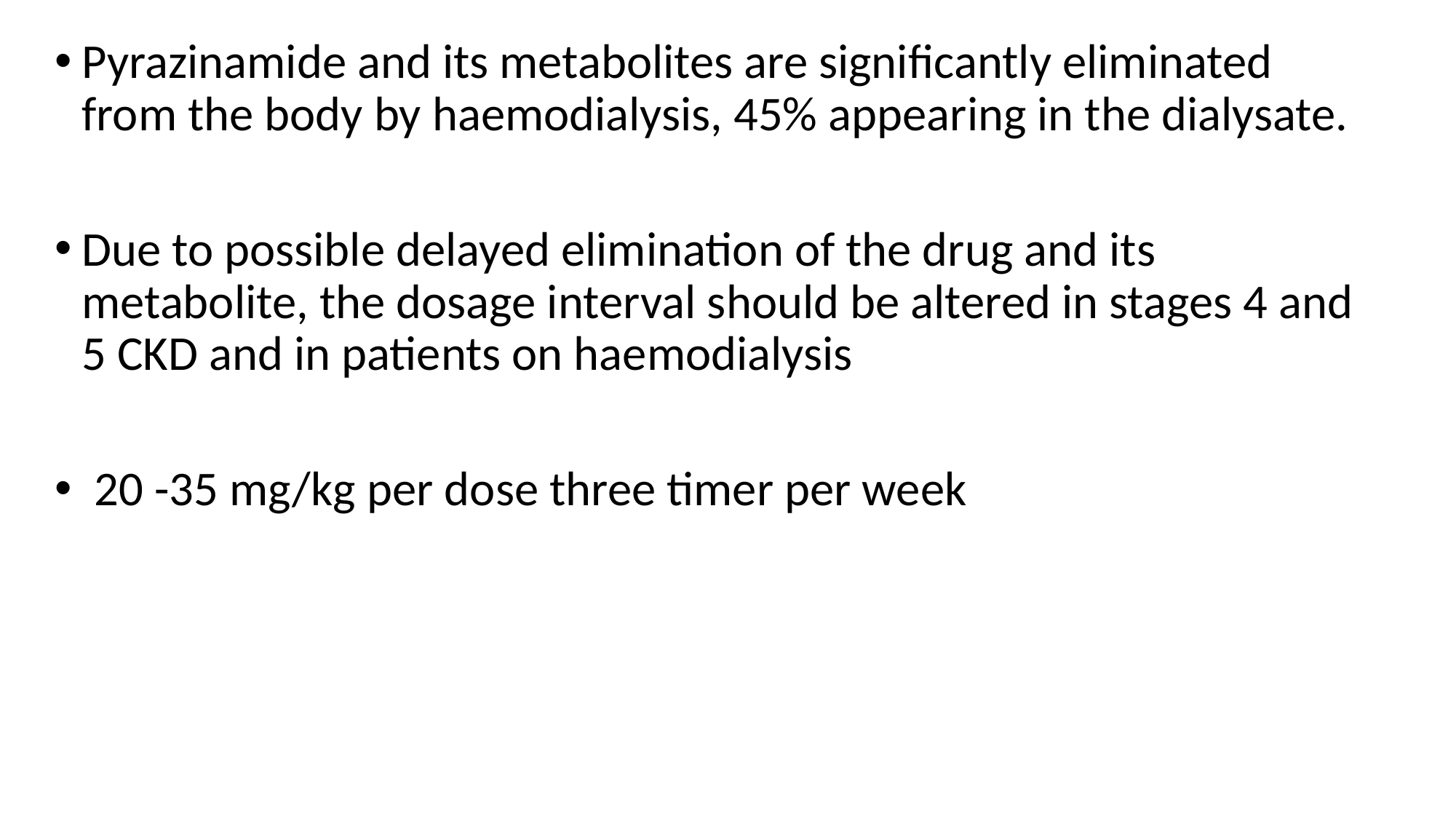

﻿﻿Pyrazinamide and its metabolites are significantly eliminated from the body by haemodialysis, 45% appearing in the dialysate.

﻿﻿Due to possible delayed elimination of the drug and its metabolite, the dosage interval should be altered in stages 4 and 5 CKD and in patients on haemodialysis

 ﻿﻿20 -35 mg/kg per dose three timer per week